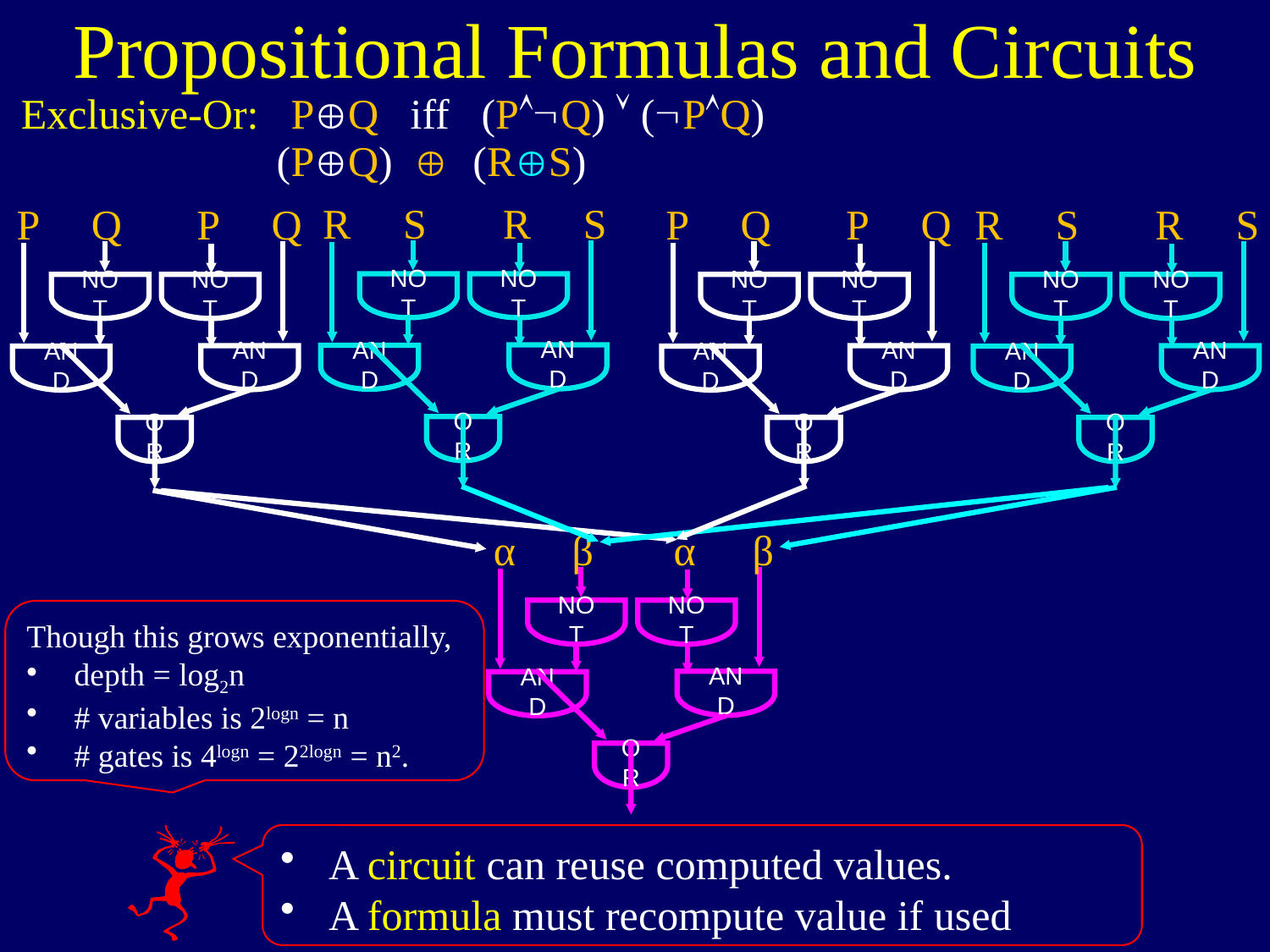

Propositional Formulas and Circuits
Exclusive-Or:   P⊕Q   iff   (P∧¬Q) ∨ (¬P∧Q)

(P⊕Q)
⊕
(R⊕S)
R
S
R
S
NOT
NOT
AND
AND
OR
P
Q
P
Q
NOT
NOT
AND
AND
OR
P
Q
P
Q
NOT
NOT
AND
AND
OR
R
S
R
S
NOT
NOT
AND
AND
OR
α
β
α
β
NOT
NOT
AND
AND
OR
Though this grows exponentially,
depth = log2n
# variables is 2logn = n
# gates is 4logn = 22logn = n2.

A circuit can reuse computed values.
A formula must recompute value if used twice.